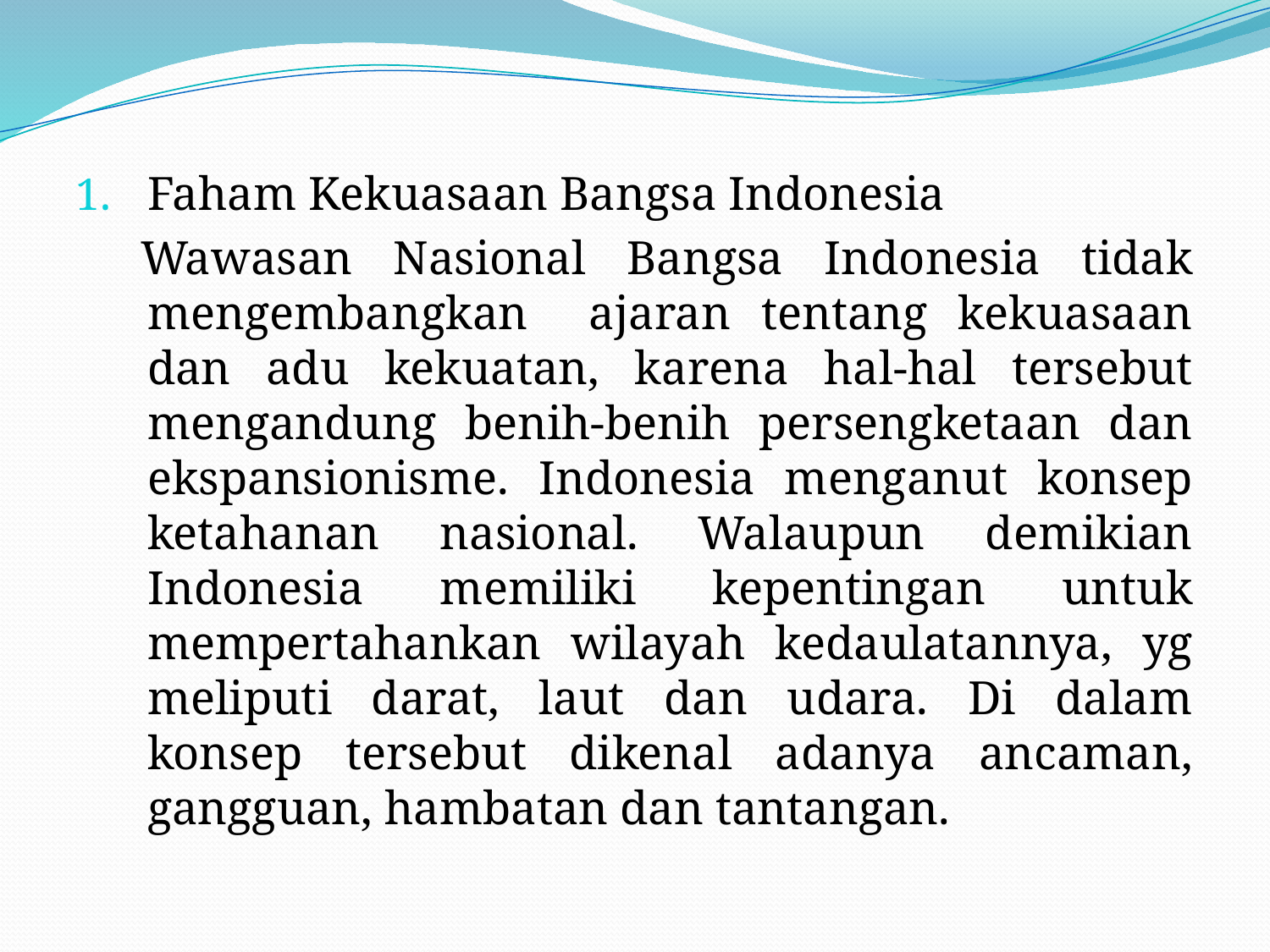

#
Faham Kekuasaan Bangsa Indonesia
Wawasan Nasional Bangsa Indonesia tidak mengembangkan  ajaran tentang kekuasaan dan adu kekuatan, karena hal-hal tersebut mengandung benih-benih persengketaan dan ekspansionisme. Indonesia menganut konsep ketahanan nasional. Walaupun demikian Indonesia memiliki kepentingan untuk mempertahankan wilayah kedaulatannya, yg meliputi darat, laut dan udara. Di dalam konsep tersebut dikenal adanya ancaman, gangguan, hambatan dan tantangan.